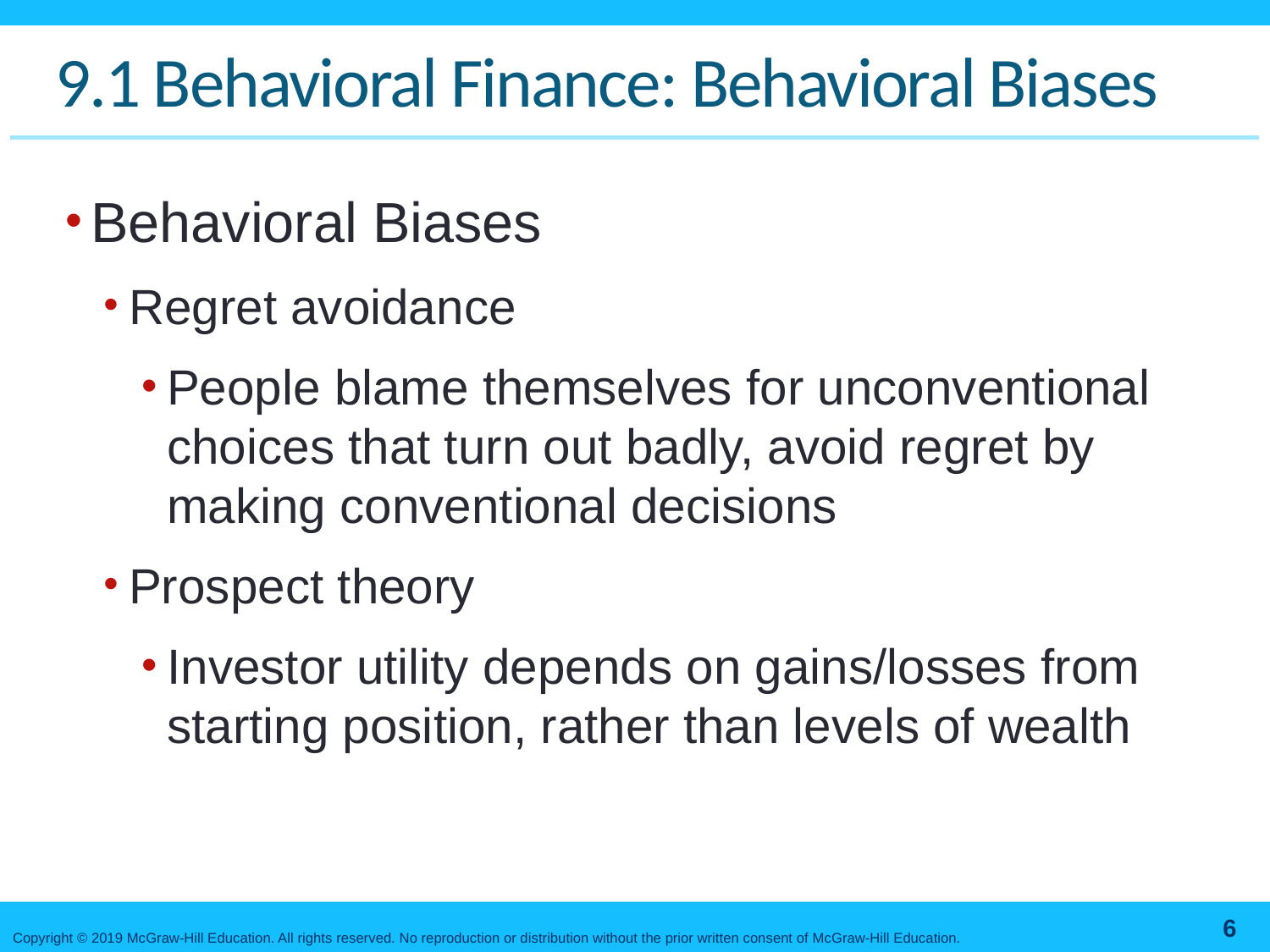

# 9.1 Behavioral Finance: Behavioral Biases
Behavioral Biases
Regret avoidance
People blame themselves for unconventional choices that turn out badly, avoid regret by making conventional decisions
Prospect theory
Investor utility depends on gains/losses from starting position, rather than levels of wealth